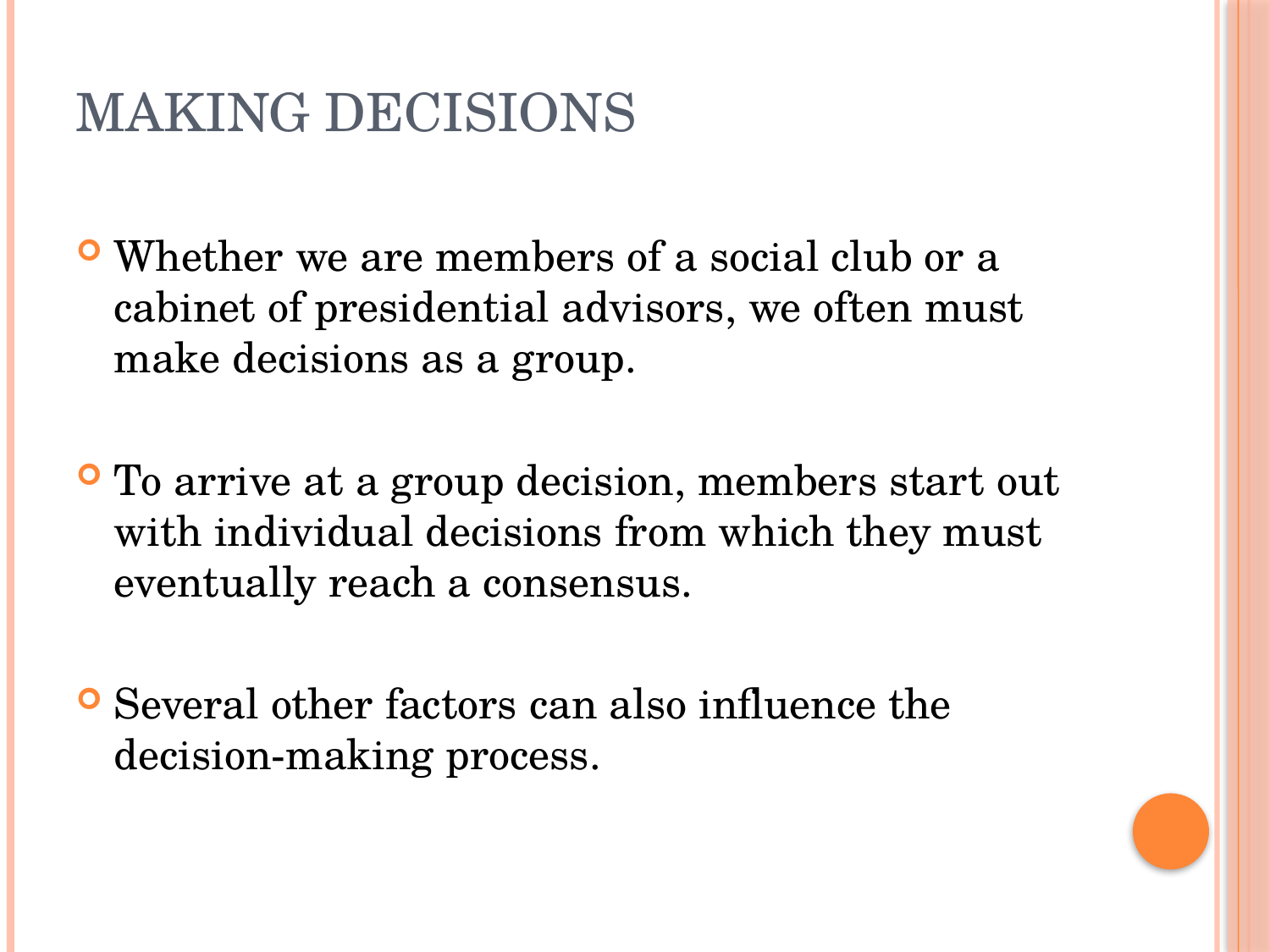

# Making Decisions
Whether we are members of a social club or a cabinet of presidential advisors, we often must make decisions as a group.

To arrive at a group decision, members start out with individual decisions from which they must eventually reach a consensus.

Several other factors can also influence the decision-making process.